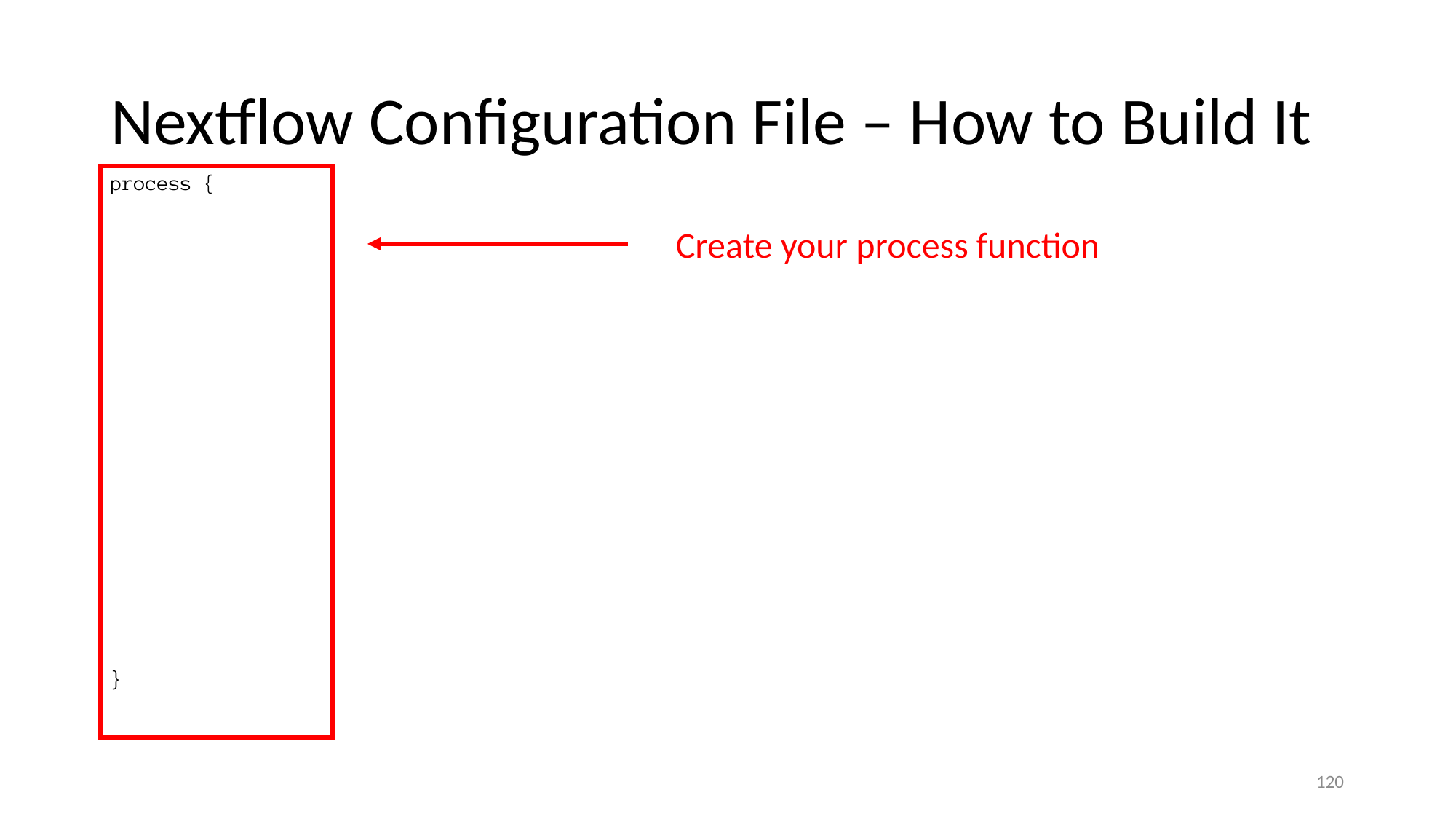

# Nextflow Configuration File – How to Build It
process {

}

Create your process function
120